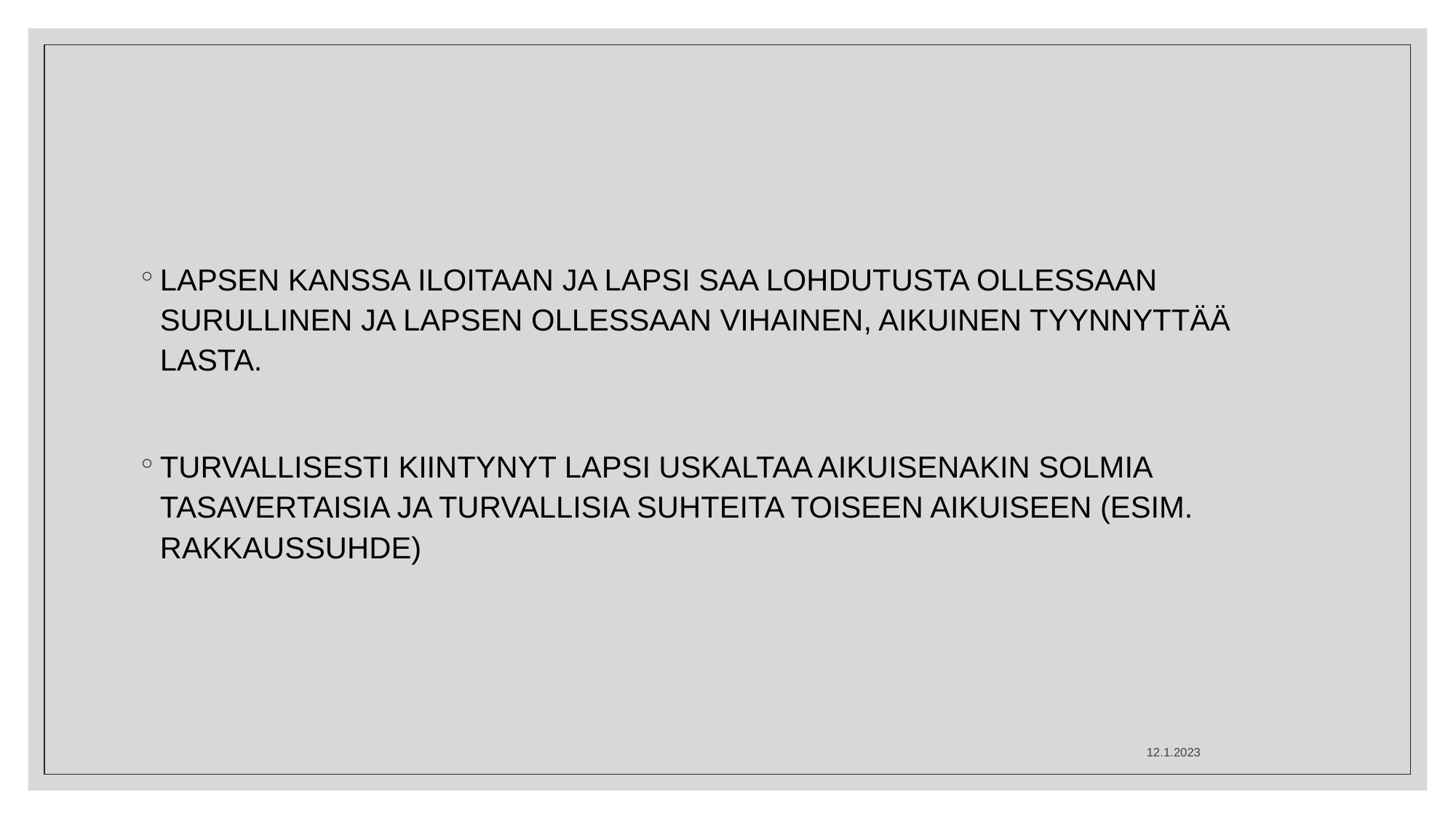

#
LAPSEN KANSSA ILOITAAN JA LAPSI SAA LOHDUTUSTA OLLESSAAN SURULLINEN JA LAPSEN OLLESSAAN VIHAINEN, AIKUINEN TYYNNYTTÄÄ LASTA.

TURVALLISESTI KIINTYNYT LAPSI USKALTAA AIKUISENAKIN SOLMIA TASAVERTAISIA JA TURVALLISIA SUHTEITA TOISEEN AIKUISEEN (ESIM. RAKKAUSSUHDE)
12.1.2023